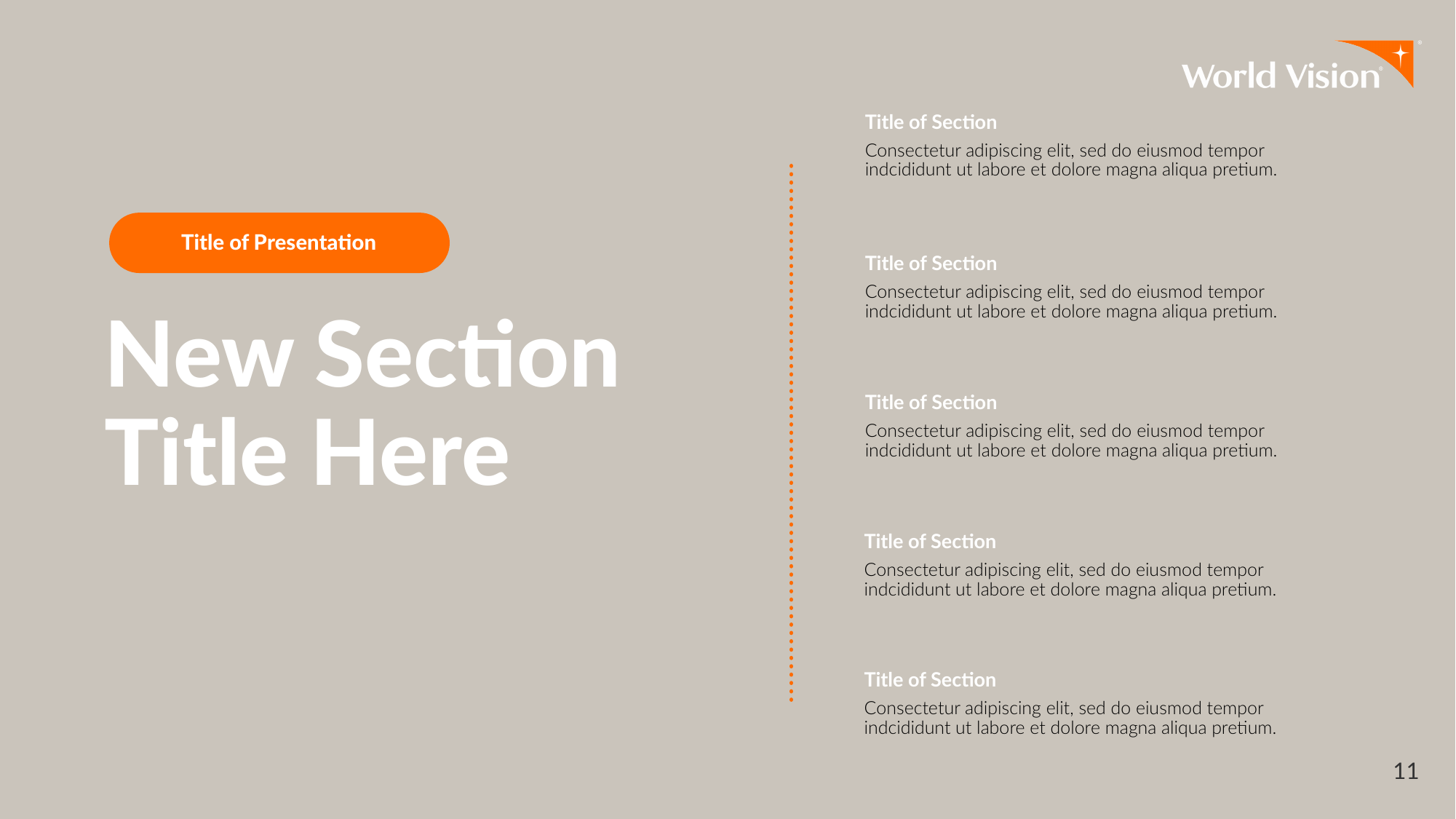

Title of Section
Consectetur adipiscing elit, sed do eiusmod tempor indcididunt ut labore et dolore magna aliqua pretium.
Title of Presentation
Title of Section
Consectetur adipiscing elit, sed do eiusmod tempor indcididunt ut labore et dolore magna aliqua pretium.
# New Section Title Here
Title of Section
Consectetur adipiscing elit, sed do eiusmod tempor indcididunt ut labore et dolore magna aliqua pretium.
Title of Section
Consectetur adipiscing elit, sed do eiusmod tempor indcididunt ut labore et dolore magna aliqua pretium.
Title of Section
Consectetur adipiscing elit, sed do eiusmod tempor indcididunt ut labore et dolore magna aliqua pretium.